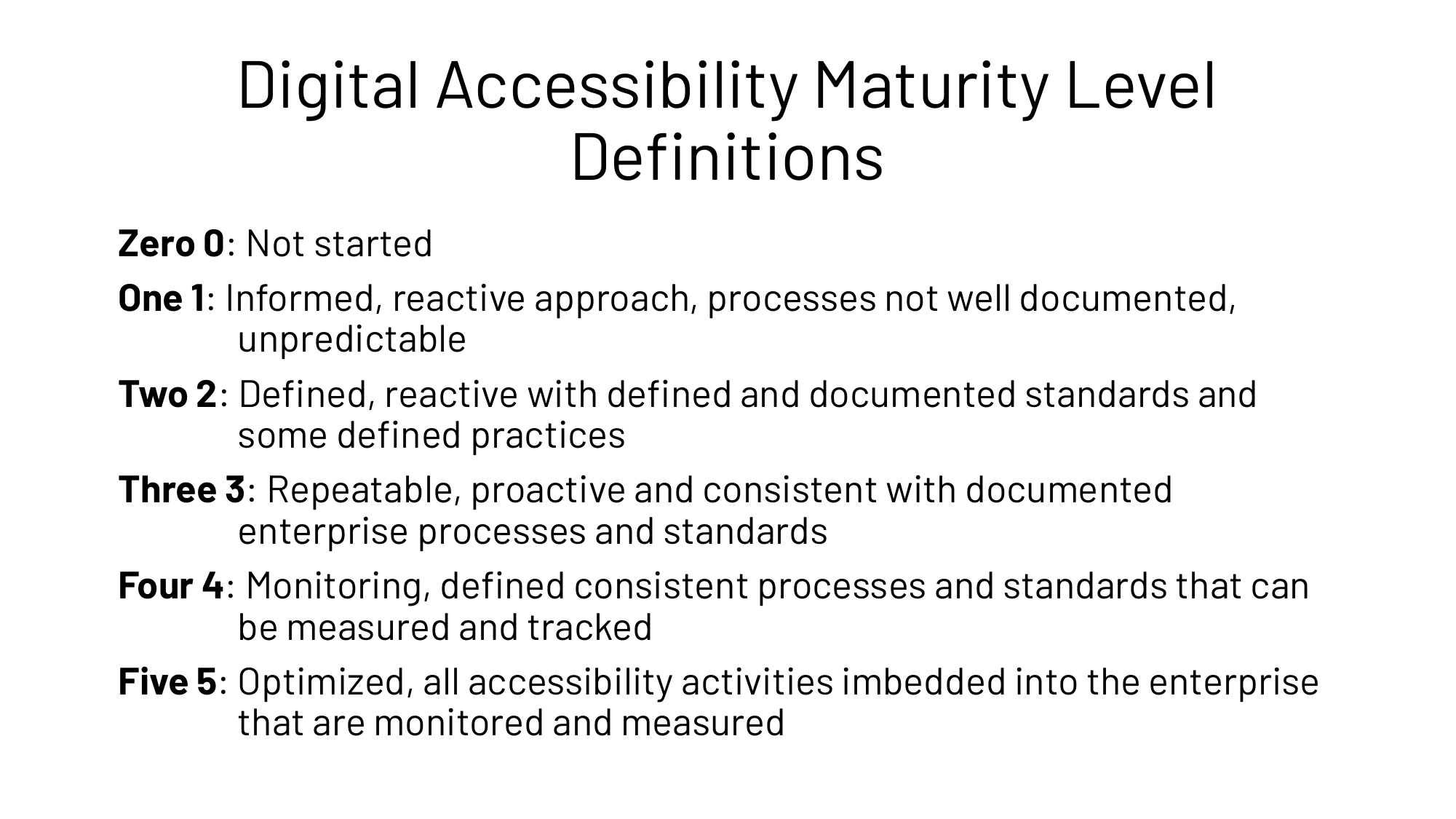

# Digital Accessibility Maturity Level Definitions
Zero 0: Not started
One 1: Informed, reactive approach, processes not well documented, unpredictable
Two 2: Defined, reactive with defined and documented standards and some defined practices
Three 3: Repeatable, proactive and consistent with documented enterprise processes and standards
Four 4: Monitoring, defined consistent processes and standards that can be measured and tracked
Five 5: Optimized, all accessibility activities imbedded into the enterprise that are monitored and measured